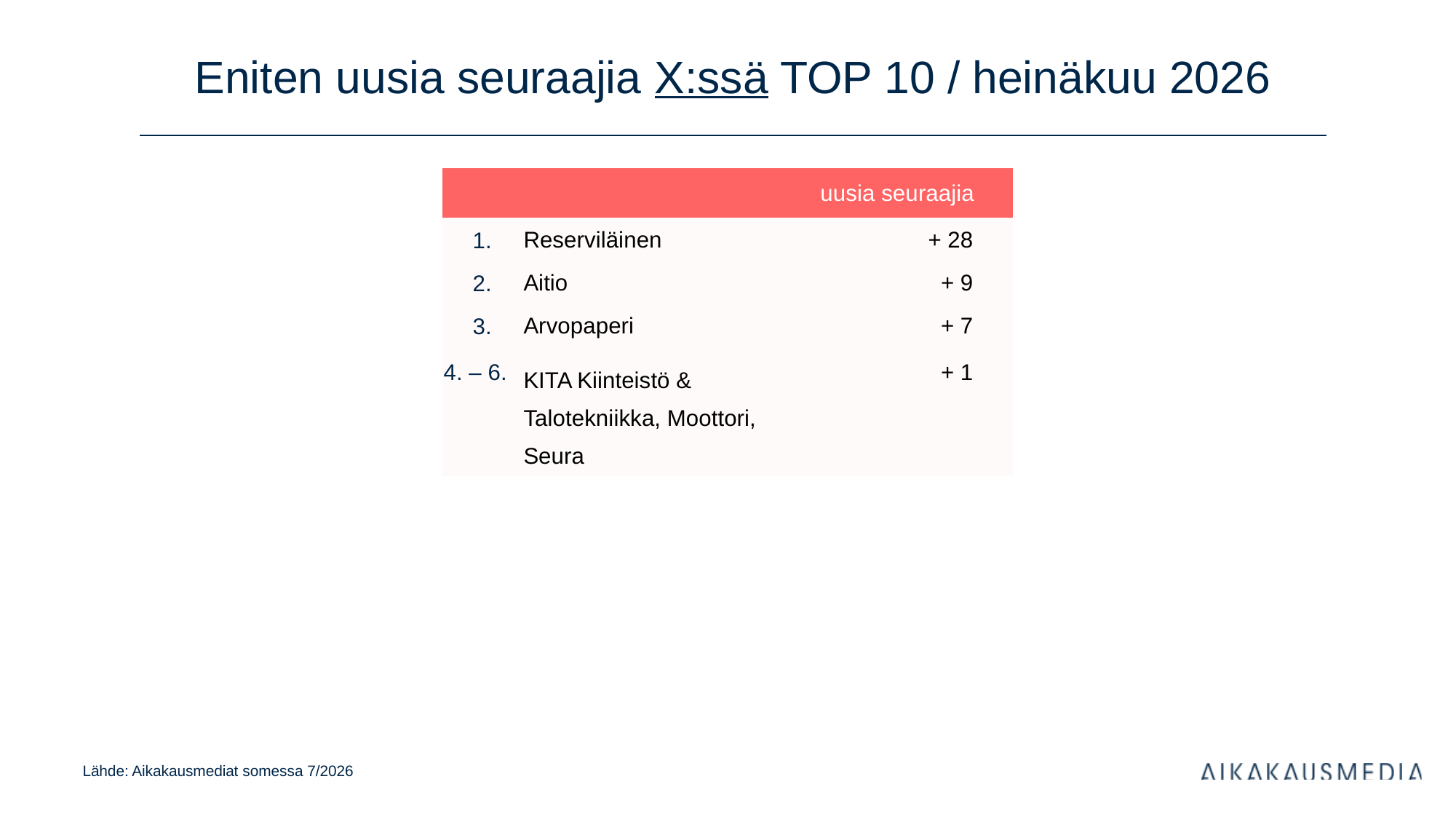

# Eniten uusia seuraajia X:ssä TOP 10 / heinäkuu 2026
| uusia seuraajia |  | kanavan tilaajia |  |
| --- | --- | --- | --- |
| 1. | Reserviläinen | + 28 |  |
| 2. | Aitio | + 9 |  |
| 3. | Arvopaperi | + 7 |  |
| 4. – 6. | KITA Kiinteistö & Talotekniikka, Moottori, Seura | + 1 |  |